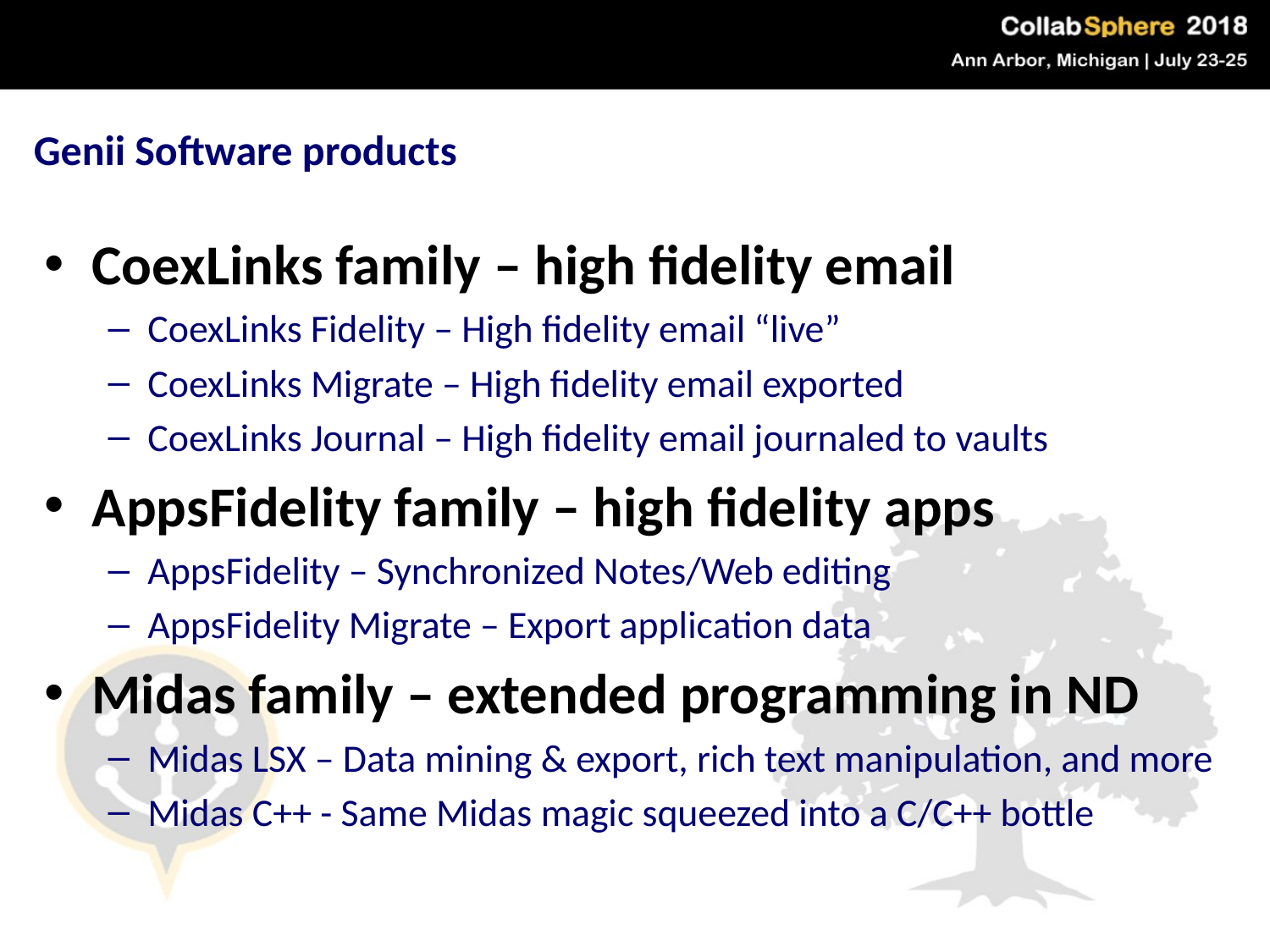

Genii Software products
CoexLinks family – high fidelity email
CoexLinks Fidelity – High fidelity email “live”
CoexLinks Migrate – High fidelity email exported
CoexLinks Journal – High fidelity email journaled to vaults
AppsFidelity family – high fidelity apps
AppsFidelity – Synchronized Notes/Web editing
AppsFidelity Migrate – Export application data
Midas family – extended programming in ND
Midas LSX – Data mining & export, rich text manipulation, and more
Midas C++ - Same Midas magic squeezed into a C/C++ bottle